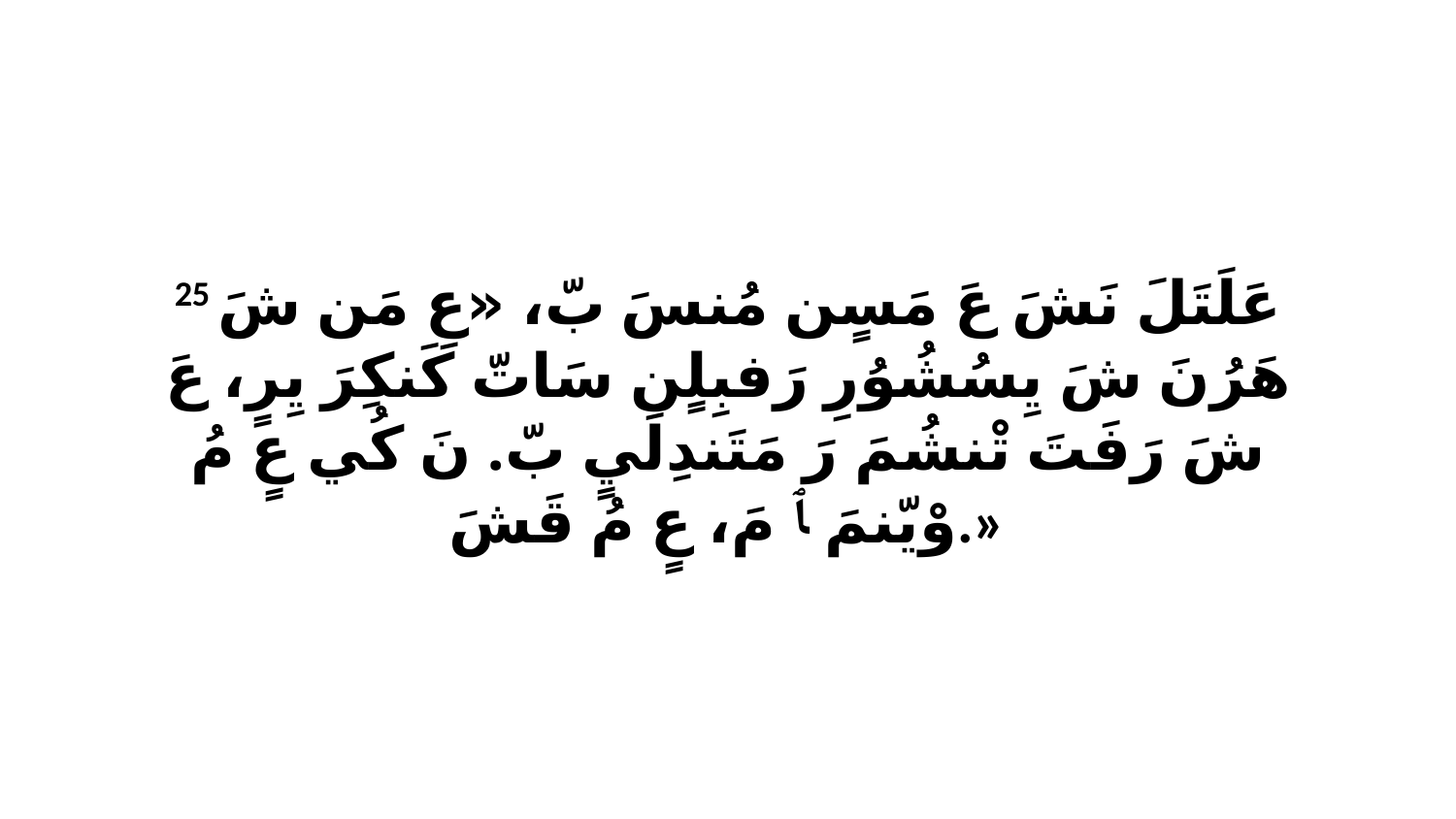

25 عَلَتَلَ نَشَ عَ مَسٍن مُنسَ بّ، «عِ مَن شَ هَرُنَ شَ يِسُشُوُرِ رَفبِلٍن سَاتّ كَنكِرَ يِرٍ، عَ شَ رَفَتَ تْنشُمَ رَ مَتَندِلَيٍ بّ. نَ كُي عٍ مُ وْيّنمَ ﭑ مَ، عٍ مُ قَشَ.»